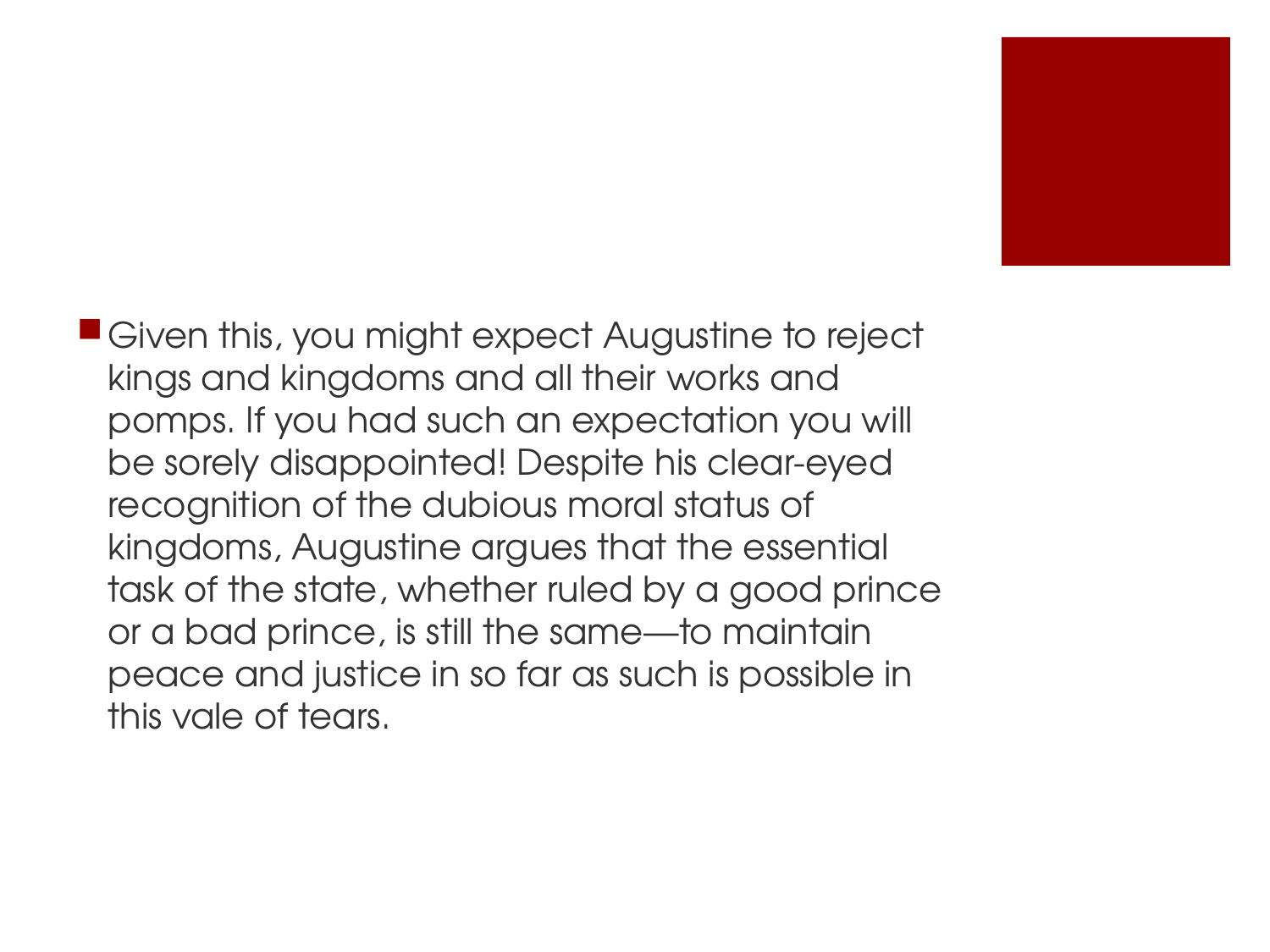

#
Given this, you might expect Augustine to reject kings and kingdoms and all their works and pomps. If you had such an expectation you will be sorely disappointed! Despite his clear-eyed recognition of the dubious moral status of kingdoms, Augustine argues that the essential task of the state, whether ruled by a good prince or a bad prince, is still the same—to maintain peace and justice in so far as such is possible in this vale of tears.